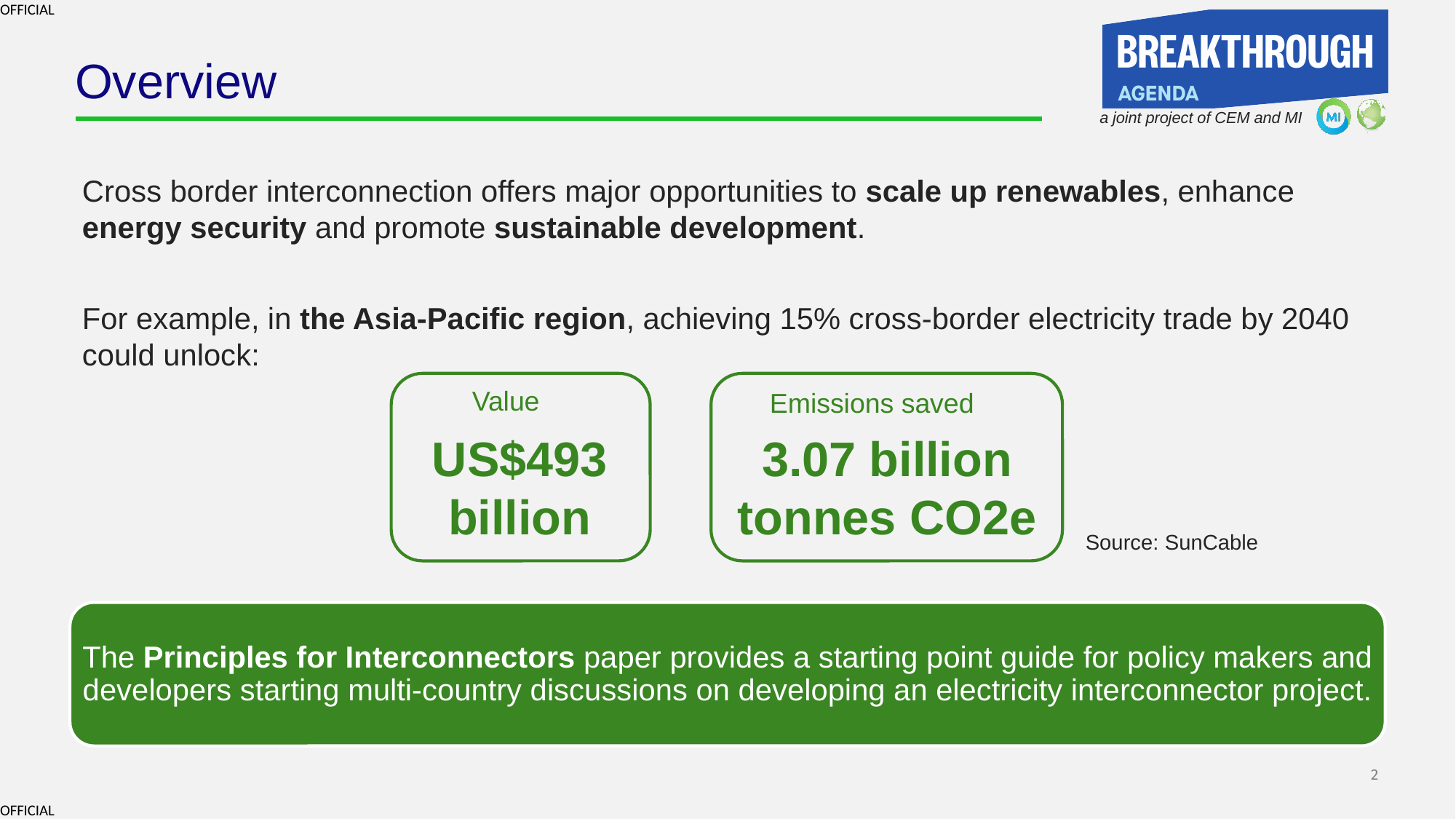

# Overview
Cross border interconnection offers major opportunities to scale up renewables, enhance energy security and promote sustainable development.

For example, in the Asia-Pacific region, achieving 15% cross-border electricity trade by 2040 could unlock:

Emissions saved
3.07 billion tonnes CO2e

Value
US$493 billion
Source: SunCable

The Principles for Interconnectors paper provides a starting point guide for policy makers and developers starting multi-country discussions on developing an electricity interconnector project.